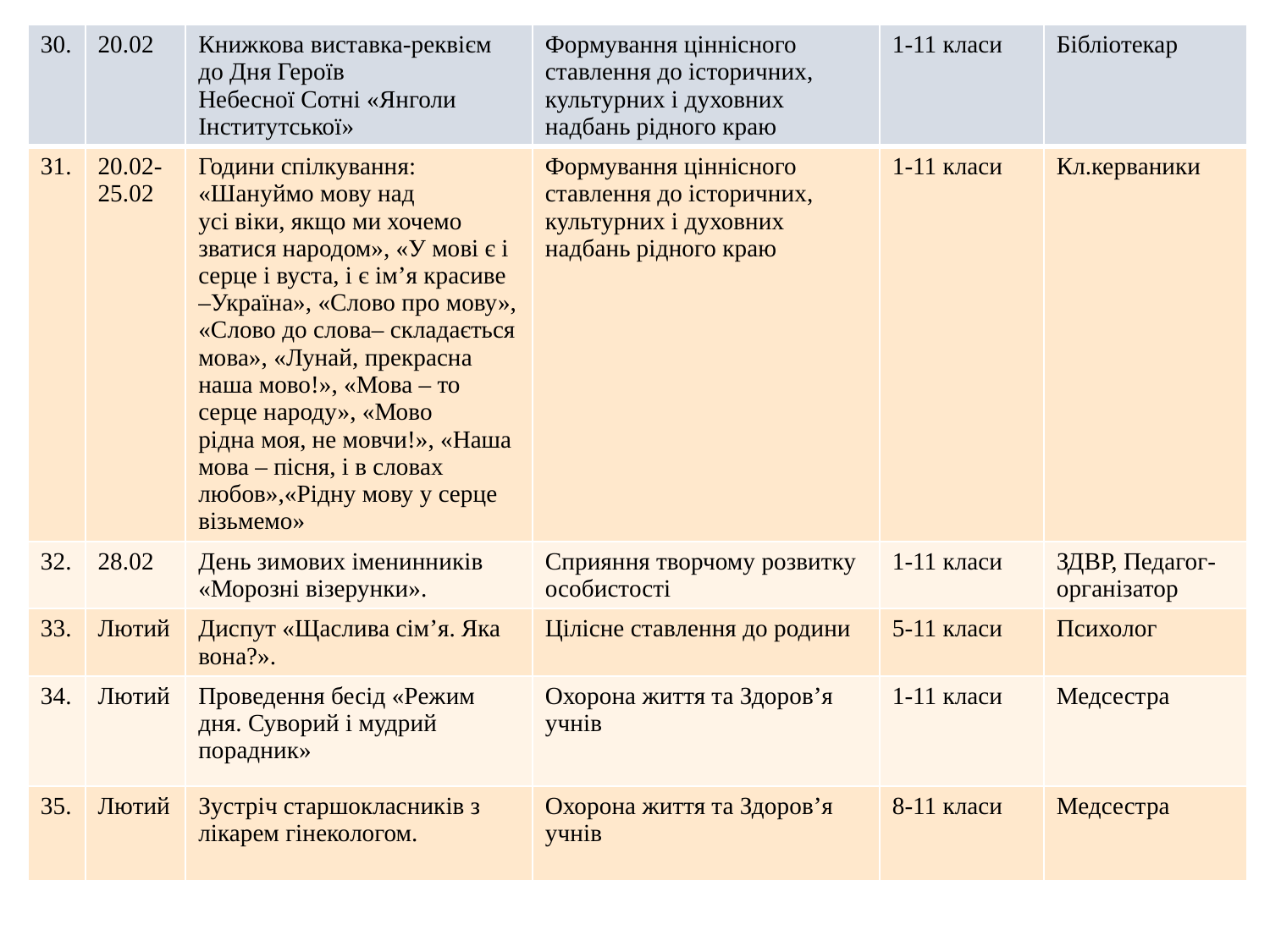

| 30. | 20.02 | Книжкова виставка-реквієм до Дня Героїв Небесної Сотні «Янголи Інститутської» | Формування ціннісного ставлення до історичних, культурних і духовних надбань рідного краю | 1-11 класи | Бібліотекар |
| --- | --- | --- | --- | --- | --- |
| 31. | 20.02-25.02 | Години спілкування: «Шануймо мову над усі віки, якщо ми хочемо зватися народом», «У мові є і серце і вуста, і є ім’я красиве –Україна», «Слово про мову», «Слово до слова– складається мова», «Лунай, прекрасна наша мово!», «Мова – то серце народу», «Мово рідна моя, не мовчи!», «Наша мова – пісня, і в словах любов»,«Рідну мову у серце візьмемо» | Формування ціннісного ставлення до історичних, культурних і духовних надбань рідного краю | 1-11 класи | Кл.керваники |
| 32. | 28.02 | День зимових іменинників «Морозні візерунки». | Сприяння творчому розвитку особистості | 1-11 класи | ЗДВР, Педагог-організатор |
| 33. | Лютий | Диспут «Щаслива сім’я. Яка вона?». | Цілісне ставлення до родини | 5-11 класи | Психолог |
| 34. | Лютий | Проведення бесід «Режим дня. Суворий і мудрий порадник» | Охорона життя та Здоров’я учнів | 1-11 класи | Медсестра |
| 35. | Лютий | Зустріч старшокласників з лікарем гінекологом. | Охорона життя та Здоров’я учнів | 8-11 класи | Медсестра |